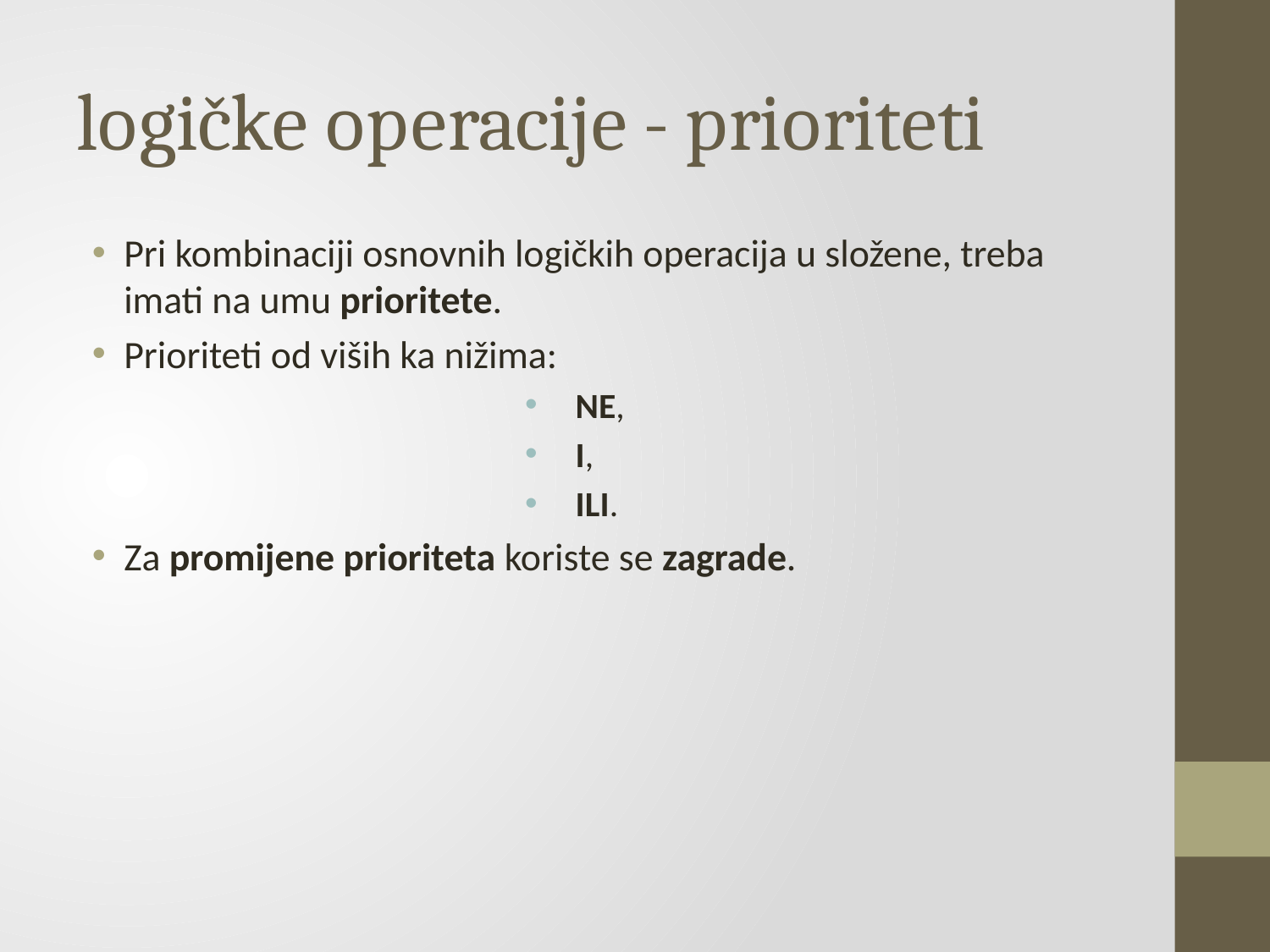

# logičke operacije - prioriteti
Pri kombinaciji osnovnih logičkih operacija u složene, treba imati na umu prioritete.
Prioriteti od viših ka nižima:
NE,
I,
ILI.
Za promijene prioriteta koriste se zagrade.